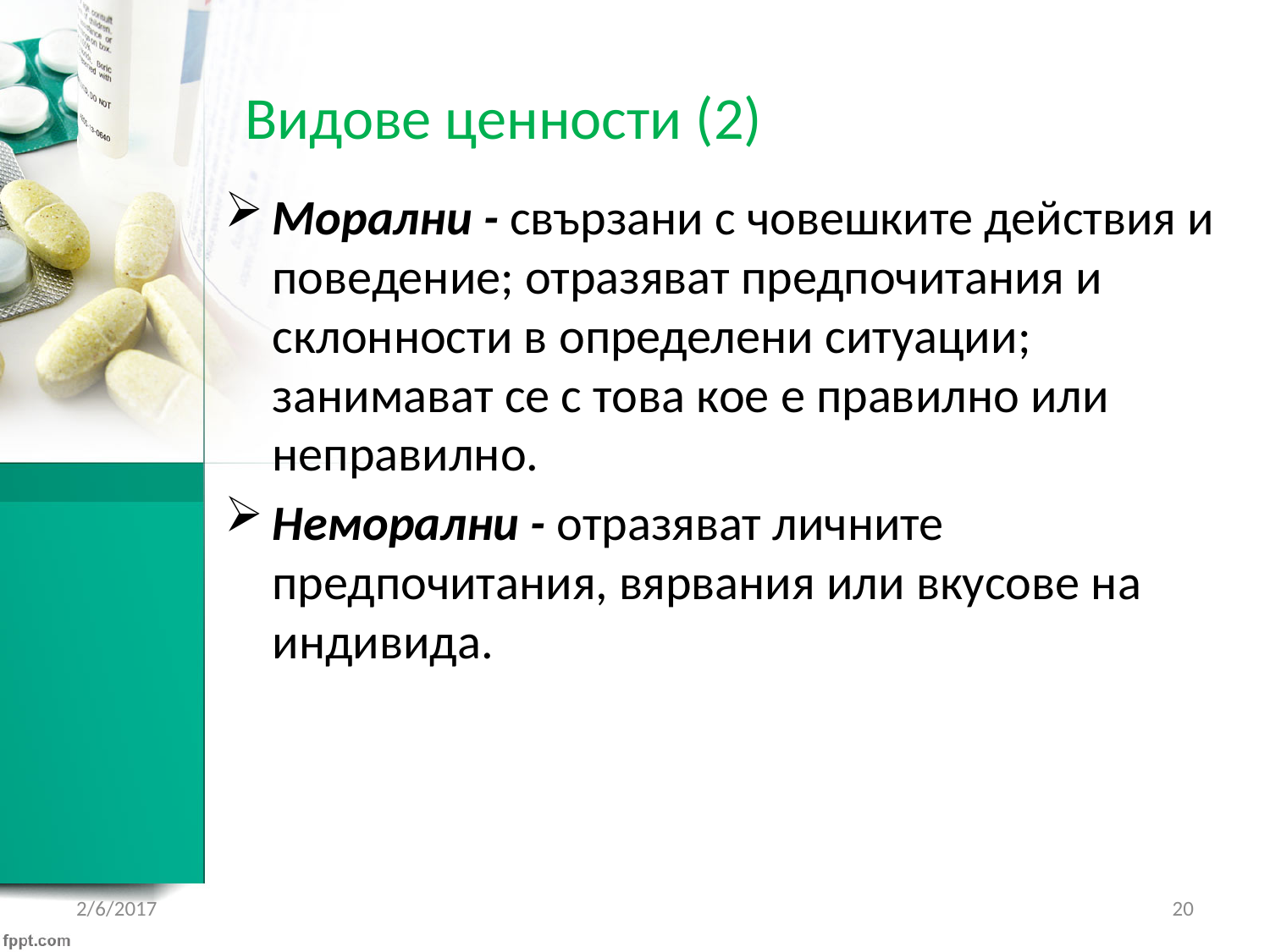

# Видове ценности (2)
Mорални - свързани с човешките действия и поведение; отразяват предпочитания и склонности в определени ситуации;  занимават се с това кое е правилно или неправилно.
Неморални - отразяват личните предпочитания, вярвания или вкусове на индивида.

2/6/2017
20